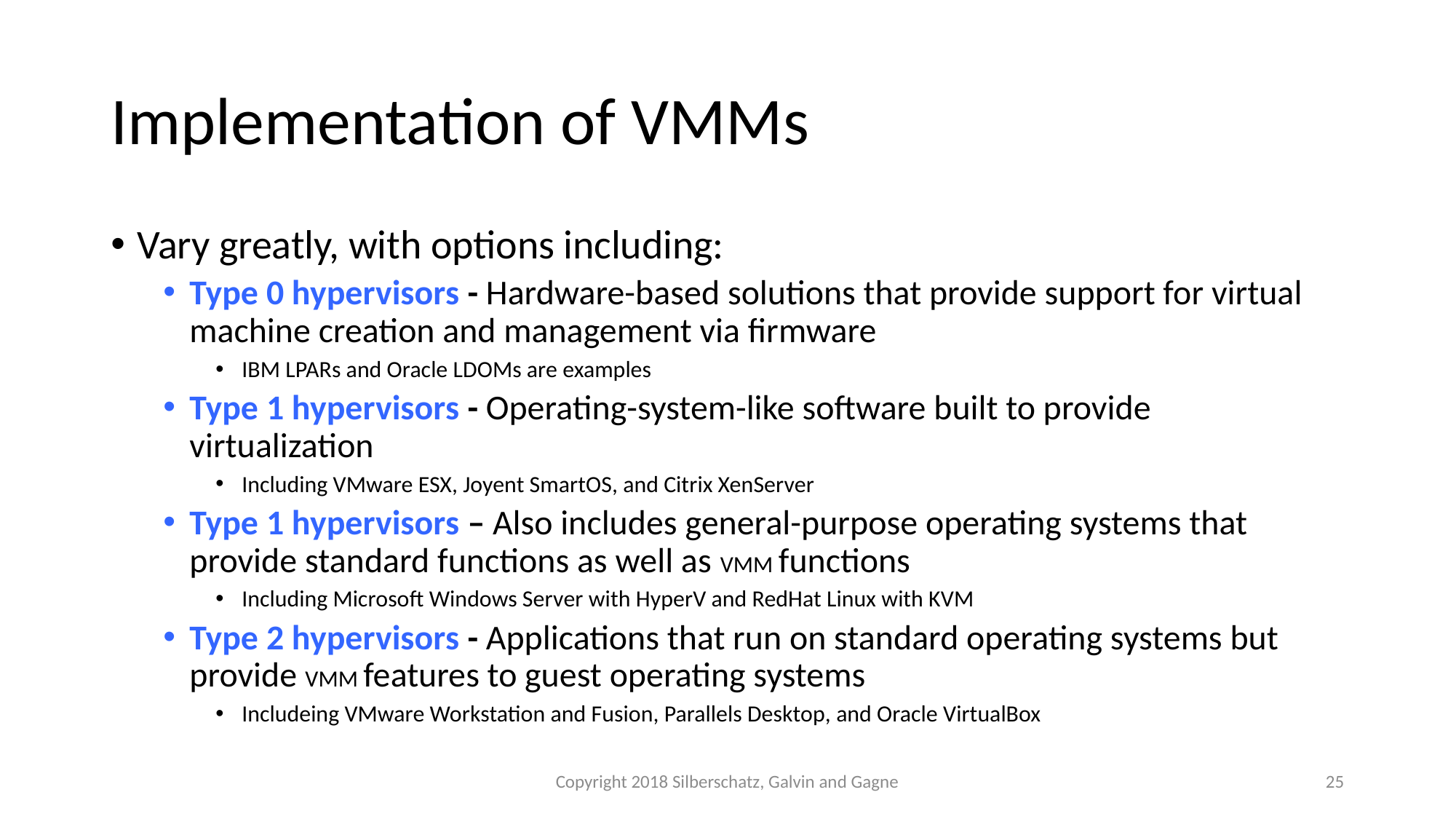

# Implementation of VMMs
Vary greatly, with options including:
Type 0 hypervisors - Hardware-based solutions that provide support for virtual machine creation and management via firmware
IBM LPARs and Oracle LDOMs are examples
Type 1 hypervisors - Operating-system-like software built to provide virtualization
Including VMware ESX, Joyent SmartOS, and Citrix XenServer
Type 1 hypervisors – Also includes general-purpose operating systems that provide standard functions as well as VMM functions
Including Microsoft Windows Server with HyperV and RedHat Linux with KVM
Type 2 hypervisors - Applications that run on standard operating systems but provide VMM features to guest operating systems
Includeing VMware Workstation and Fusion, Parallels Desktop, and Oracle VirtualBox
Copyright 2018 Silberschatz, Galvin and Gagne
25